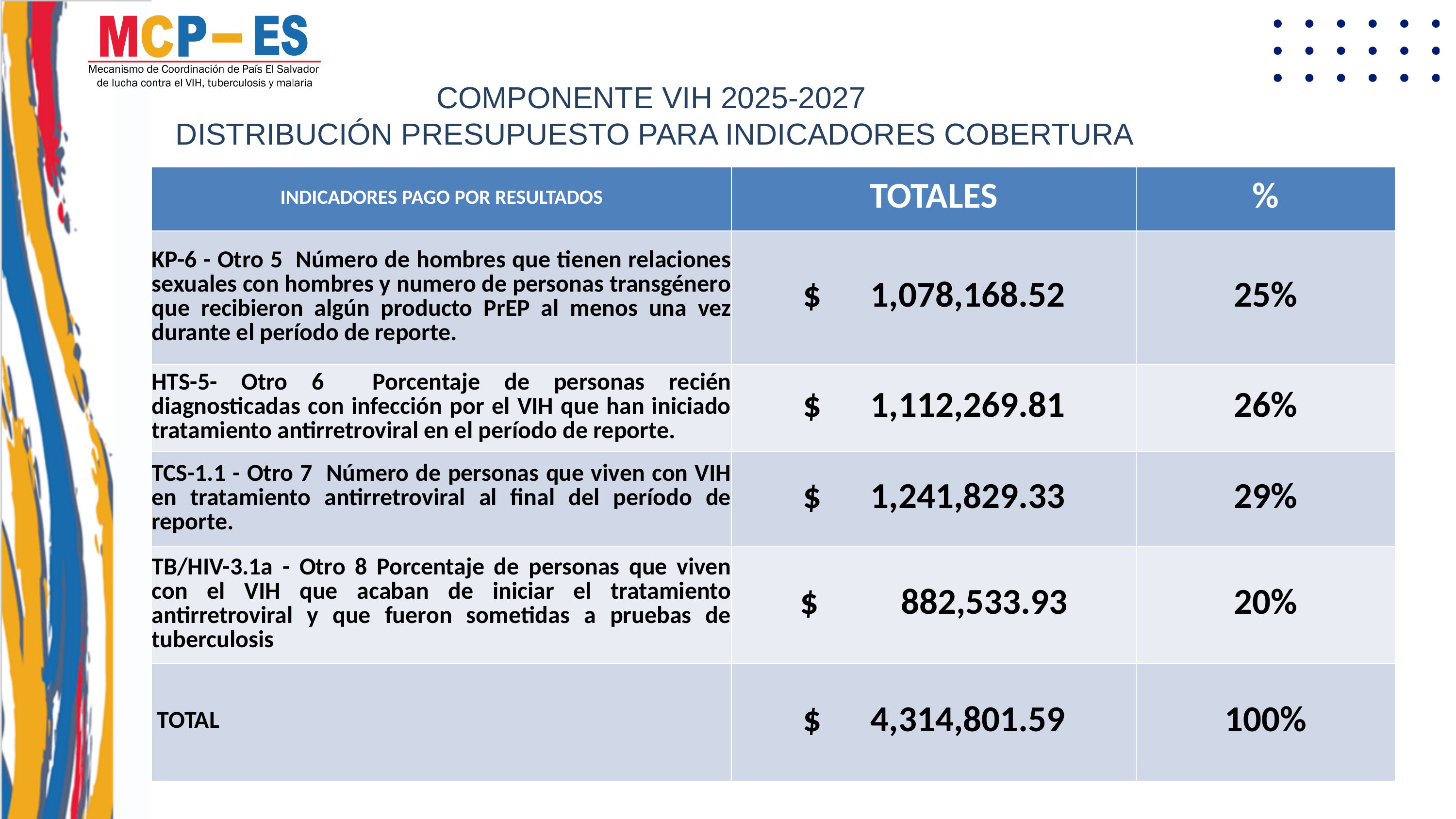

COMPONENTE VIH 2025-2027
DISTRIBUCIÓN PRESUPUESTO PARA INDICADORES COBERTURA

| INDICADORES PAGO POR RESULTADOS | TOTALES | % |
| --- | --- | --- |
| KP-6 - Otro 5 Número de hombres que tienen relaciones sexuales con hombres y numero de personas transgénero que recibieron algún producto PrEP al menos una vez durante el período de reporte. | $ 1,078,168.52 | 25% |
| HTS-5- Otro 6 Porcentaje de personas recién diagnosticadas con infección por el VIH que han iniciado tratamiento antirretroviral en el período de reporte. | $ 1,112,269.81 | 26% |
| TCS-1.1 - Otro 7 Número de personas que viven con VIH en tratamiento antirretroviral al final del período de reporte. | $ 1,241,829.33 | 29% |
| TB/HIV-3.1a - Otro 8 Porcentaje de personas que viven con el VIH que acaban de iniciar el tratamiento antirretroviral y que fueron sometidas a pruebas de tuberculosis | $ 882,533.93 | 20% |
| TOTAL | $ 4,314,801.59 | 100% |